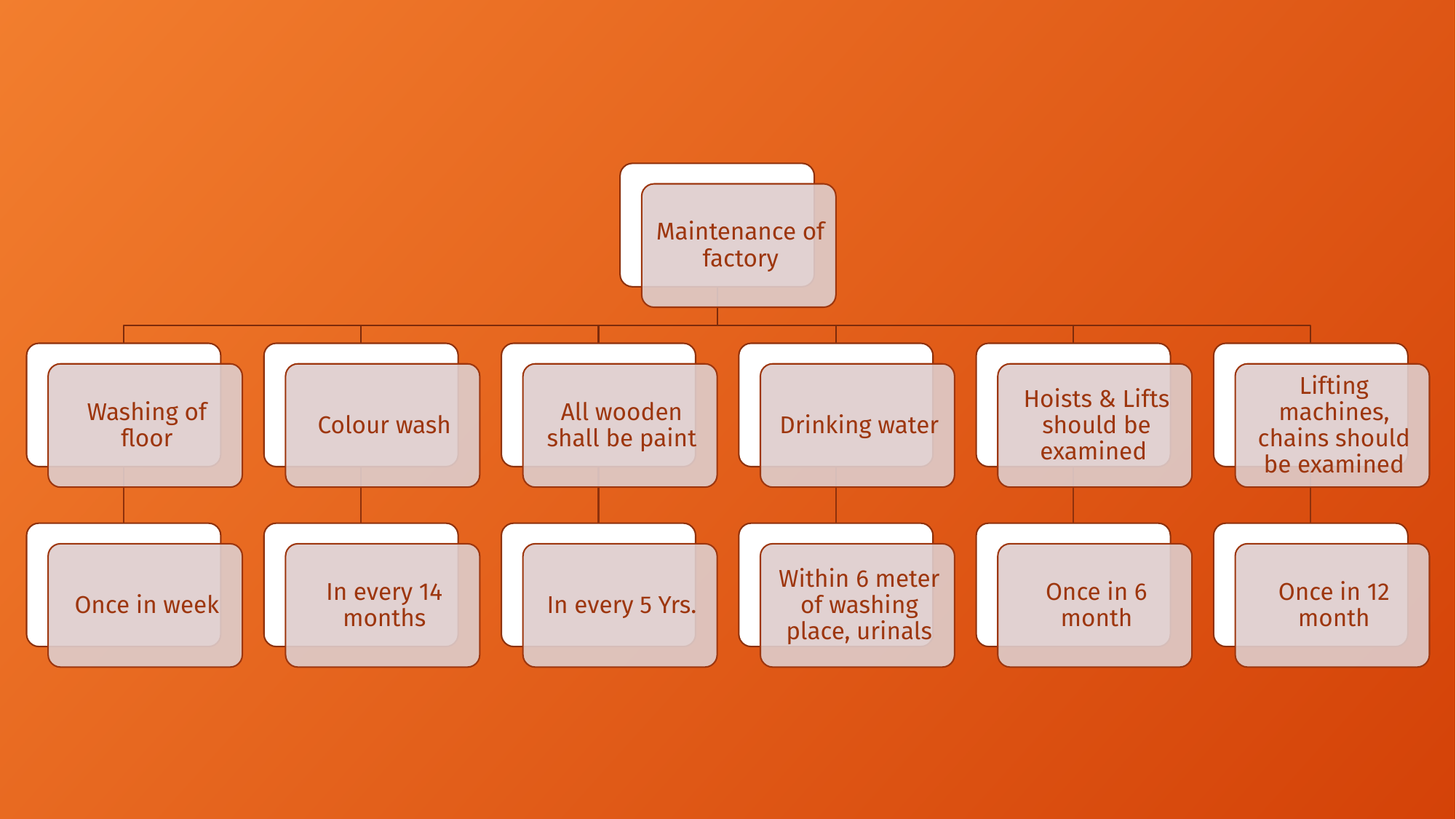

Maintenance of factory
Washing of floor
Once in week
Colour wash
In every 14 months
All wooden shall be paint
In every 5 Yrs.
Drinking water
Within 6 meter of washing place, urinals
Hoists & Lifts should be examined
Once in 6 month
Lifting machines, chains should be examined
Once in 12 month